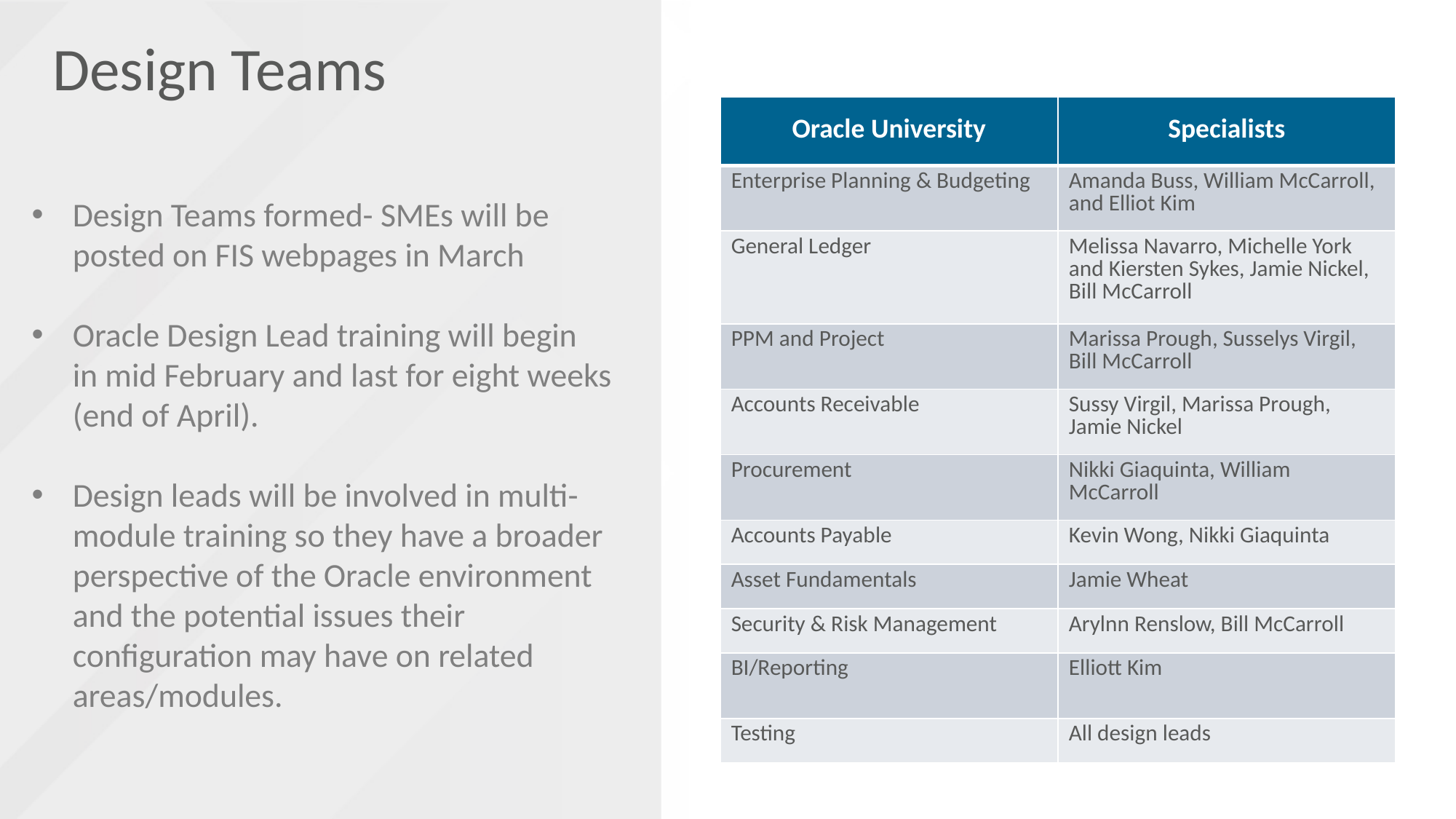

# Design Teams
| Oracle University | Specialists |
| --- | --- |
| Enterprise Planning & Budgeting | Amanda Buss, William McCarroll, and Elliot Kim |
| General Ledger | Melissa Navarro, Michelle York and Kiersten Sykes, Jamie Nickel, Bill McCarroll |
| PPM and Project | Marissa Prough, Susselys Virgil, Bill McCarroll |
| Accounts Receivable | Sussy Virgil, Marissa Prough, Jamie Nickel |
| Procurement | Nikki Giaquinta, William McCarroll |
| Accounts Payable | Kevin Wong, Nikki Giaquinta |
| Asset Fundamentals | Jamie Wheat |
| Security & Risk Management | Arylnn Renslow, Bill McCarroll |
| BI/Reporting | Elliott Kim |
| Testing | All design leads |

Design Teams formed- SMEs will be posted on FIS webpages in March

Oracle Design Lead training will begin    in mid February and last for eight weeks (end of April).

Design leads will be involved in multi-module training so they have a broader perspective of the Oracle environment and the potential issues their configuration may have on related areas/modules.